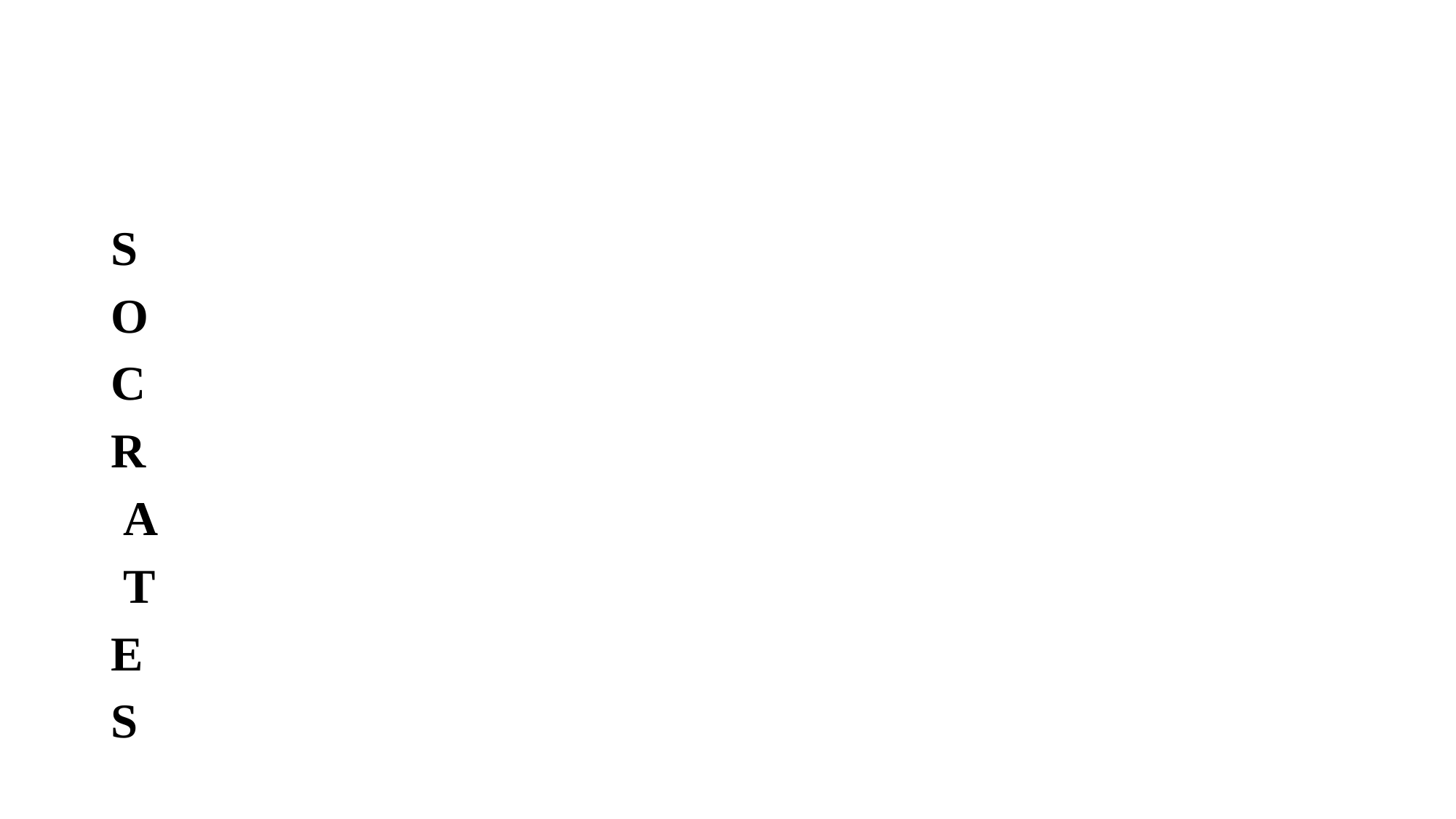

S
O
C
R
 A
 T
E
S